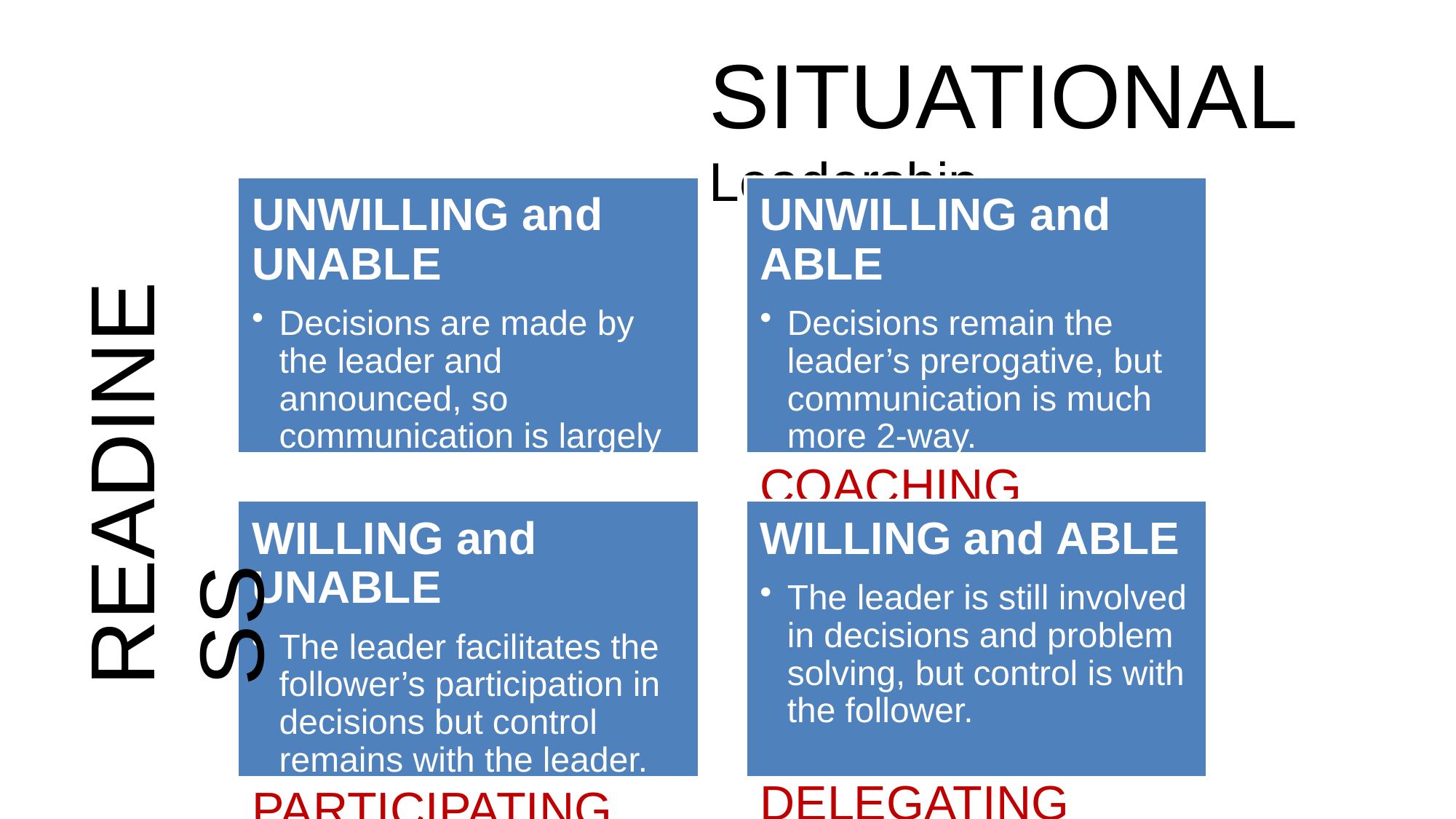

SITUATIONAL Leadership
UNWILLING and UNABLE
Decisions are made by the leader and announced, so communication is largely one-way.
TELLING
UNWILLING and ABLE
Decisions remain the leader’s prerogative, but communication is much more 2-way.
COACHING
WILLING and UNABLE
The leader facilitates the follower’s participation in decisions but control remains with the leader.
PARTICIPATING
WILLING and ABLE
The leader is still involved in decisions and problem solving, but control is with the follower.

DELEGATING
READINESS